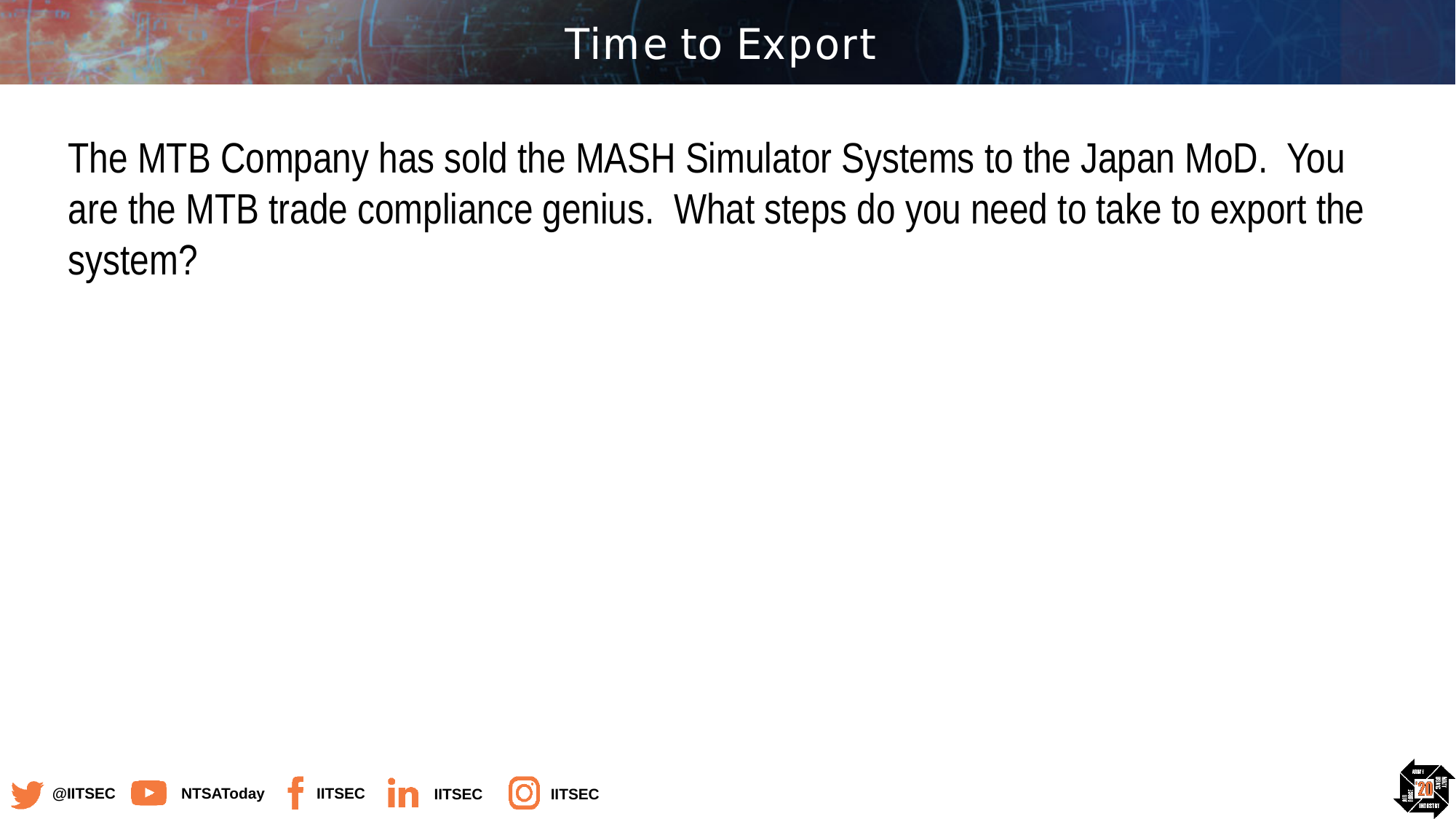

# Time to Export
The MTB Company has sold the MASH Simulator Systems to the Japan MoD.  You are the MTB trade compliance genius.  What steps do you need to take to export the system?